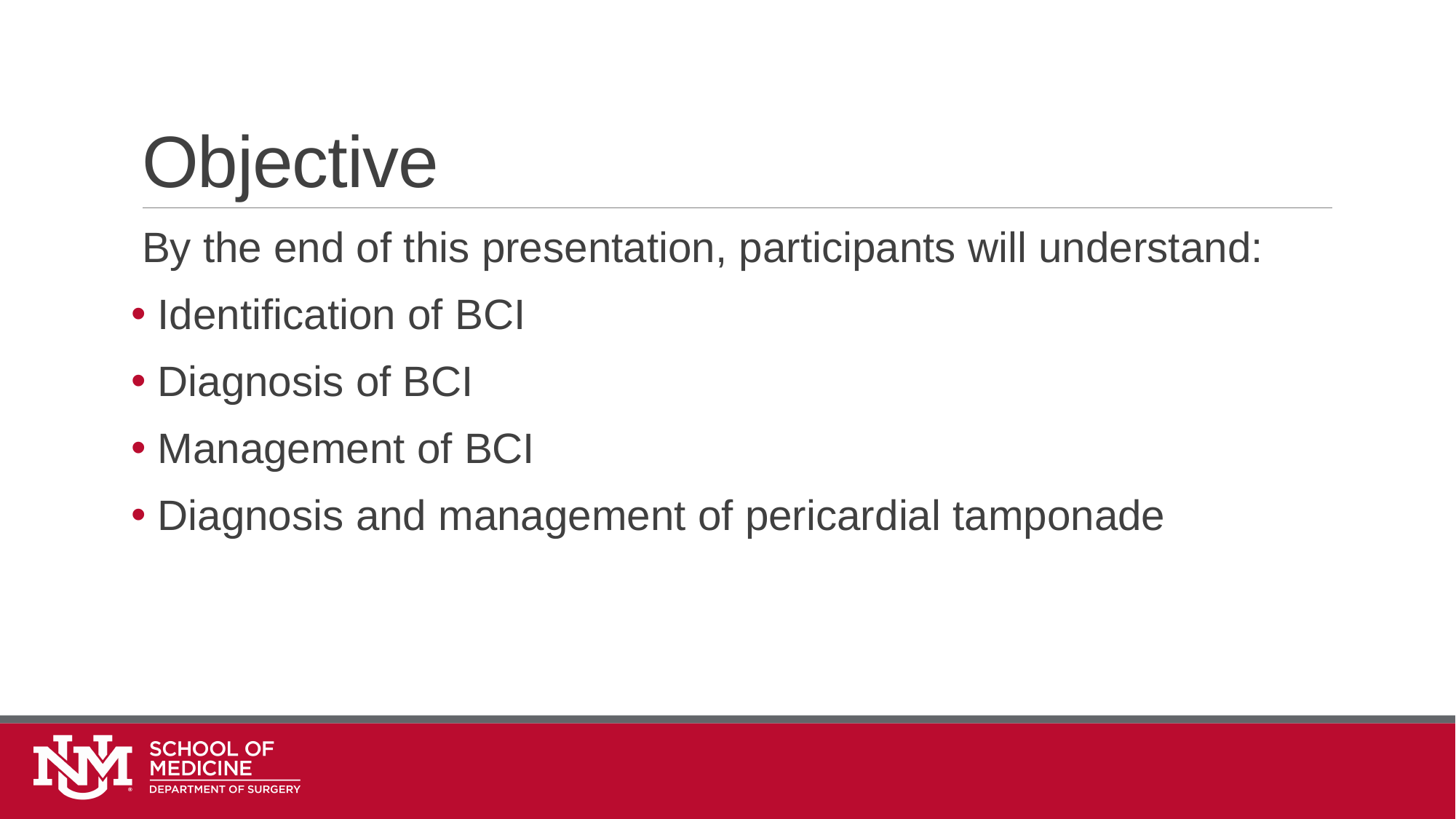

# Objective
By the end of this presentation, participants will understand:
 Identification of BCI
 Diagnosis of BCI
 Management of BCI
 Diagnosis and management of pericardial tamponade